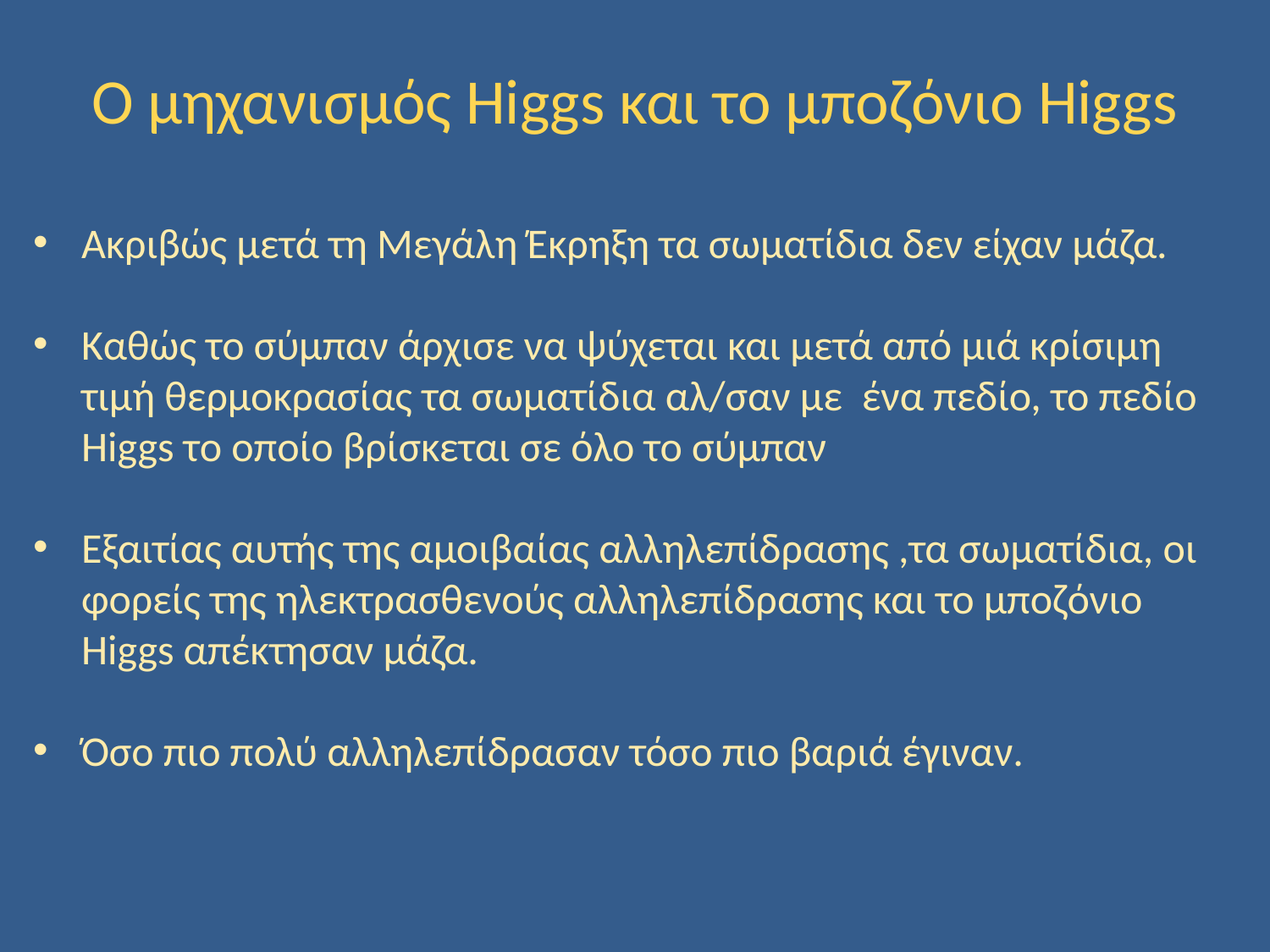

Ο μηχανισμός Higgs και το μποζόνιο Higgs
Ακριβώς μετά τη Μεγάλη Έκρηξη τα σωματίδια δεν είχαν μάζα.

Καθώς το σύμπαν άρχισε να ψύχεται και μετά από μιά κρίσιμη τιμή θερμοκρασίας τα σωματίδια αλ/σαν με  ένα πεδίο, το πεδίο Higgs το οποίο βρίσκεται σε όλο το σύμπαν

Εξαιτίας αυτής της αμοιβαίας αλληλεπίδρασης ,τα σωματίδια, οι φορείς της ηλεκτρασθενούς αλληλεπίδρασης και το μποζόνιο  Higgs απέκτησαν μάζα.

Όσο πιο πολύ αλληλεπίδρασαν τόσο πιο βαριά έγιναν.